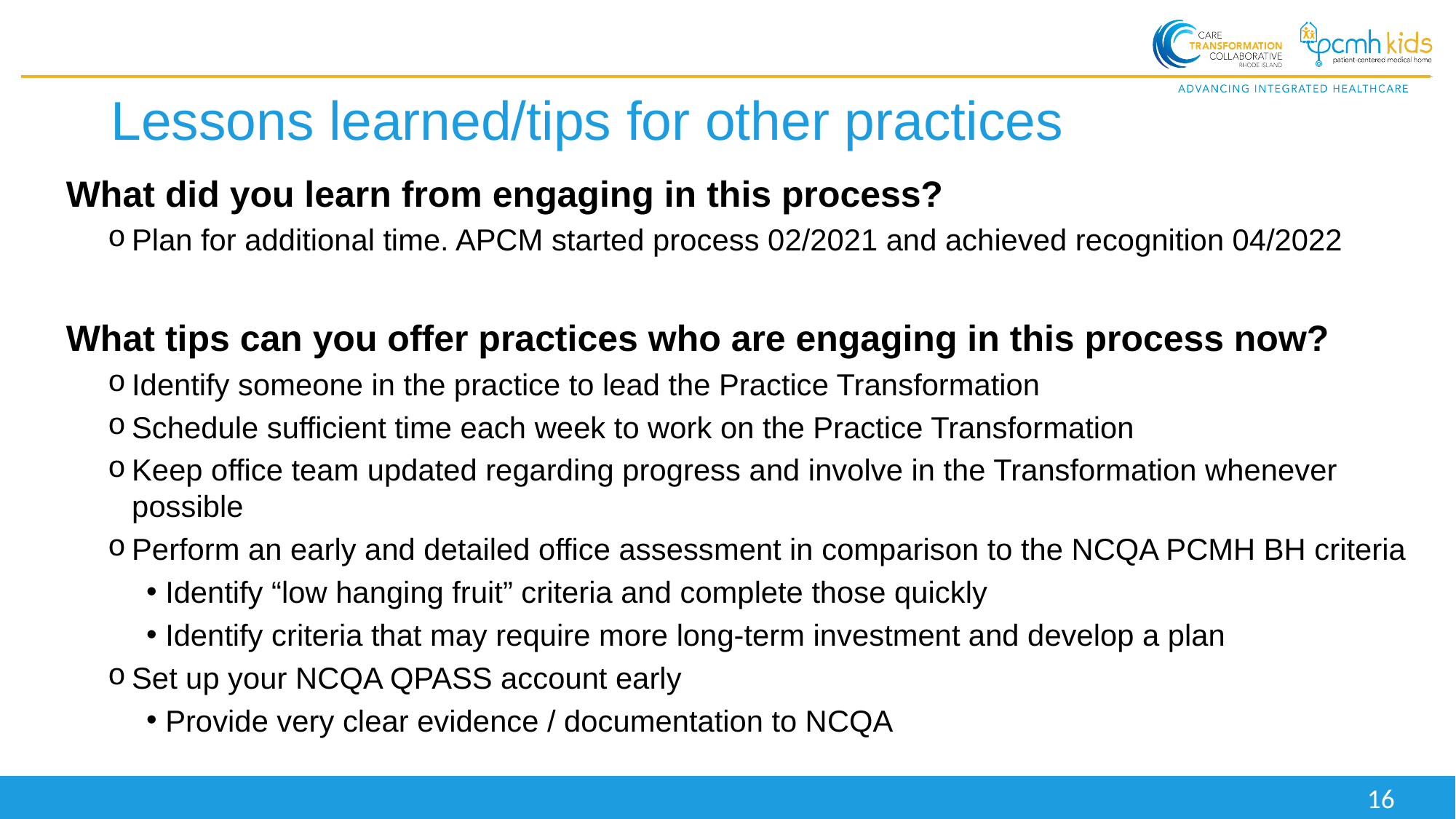

# Lessons learned/tips for other practices
What did you learn from engaging in this process?
Plan for additional time. APCM started process 02/2021 and achieved recognition 04/2022

What tips can you offer practices who are engaging in this process now?
Identify someone in the practice to lead the Practice Transformation
Schedule sufficient time each week to work on the Practice Transformation
Keep office team updated regarding progress and involve in the Transformation whenever possible
Perform an early and detailed office assessment in comparison to the NCQA PCMH BH criteria
Identify “low hanging fruit” criteria and complete those quickly
Identify criteria that may require more long-term investment and develop a plan
Set up your NCQA QPASS account early
Provide very clear evidence / documentation to NCQA
16